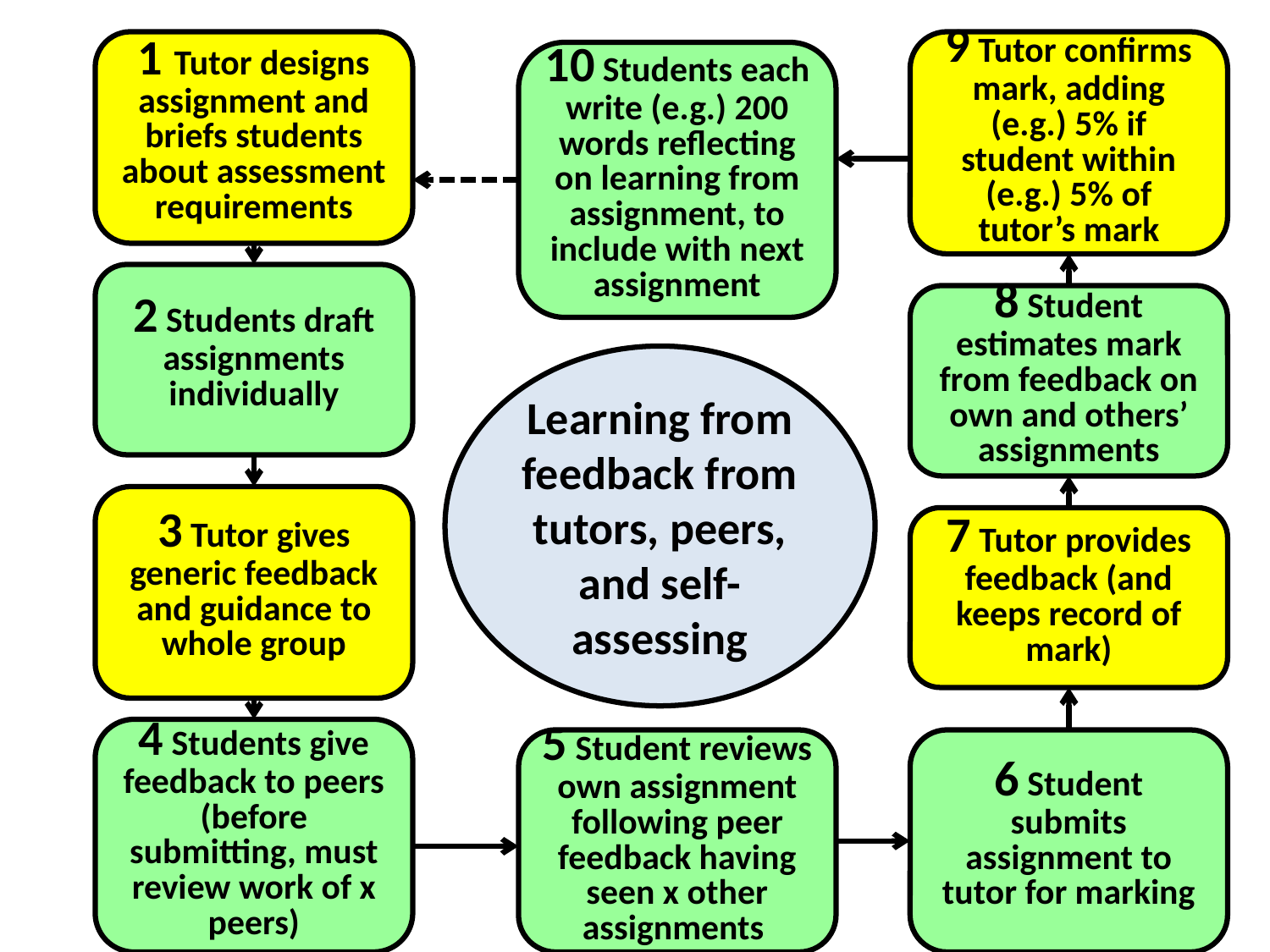

1 Tutor designs assignment and briefs students about assessment requirements
9 Tutor confirms mark, adding (e.g.) 5% if student within (e.g.) 5% of tutor’s mark
10 Students each write (e.g.) 200 words reflecting on learning from assignment, to include with next assignment
2 Students draft assignments individually
8 Student estimates mark from feedback on own and others’ assignments
Learning from feedback from tutors, peers, and self-assessing
3 Tutor gives generic feedback and guidance to whole group
7 Tutor provides feedback (and keeps record of mark)
4 Students give feedback to peers (before submitting, must review work of x peers)
5 Student reviews own assignment following peer feedback having seen x other assignments
6 Student submits assignment to tutor for marking